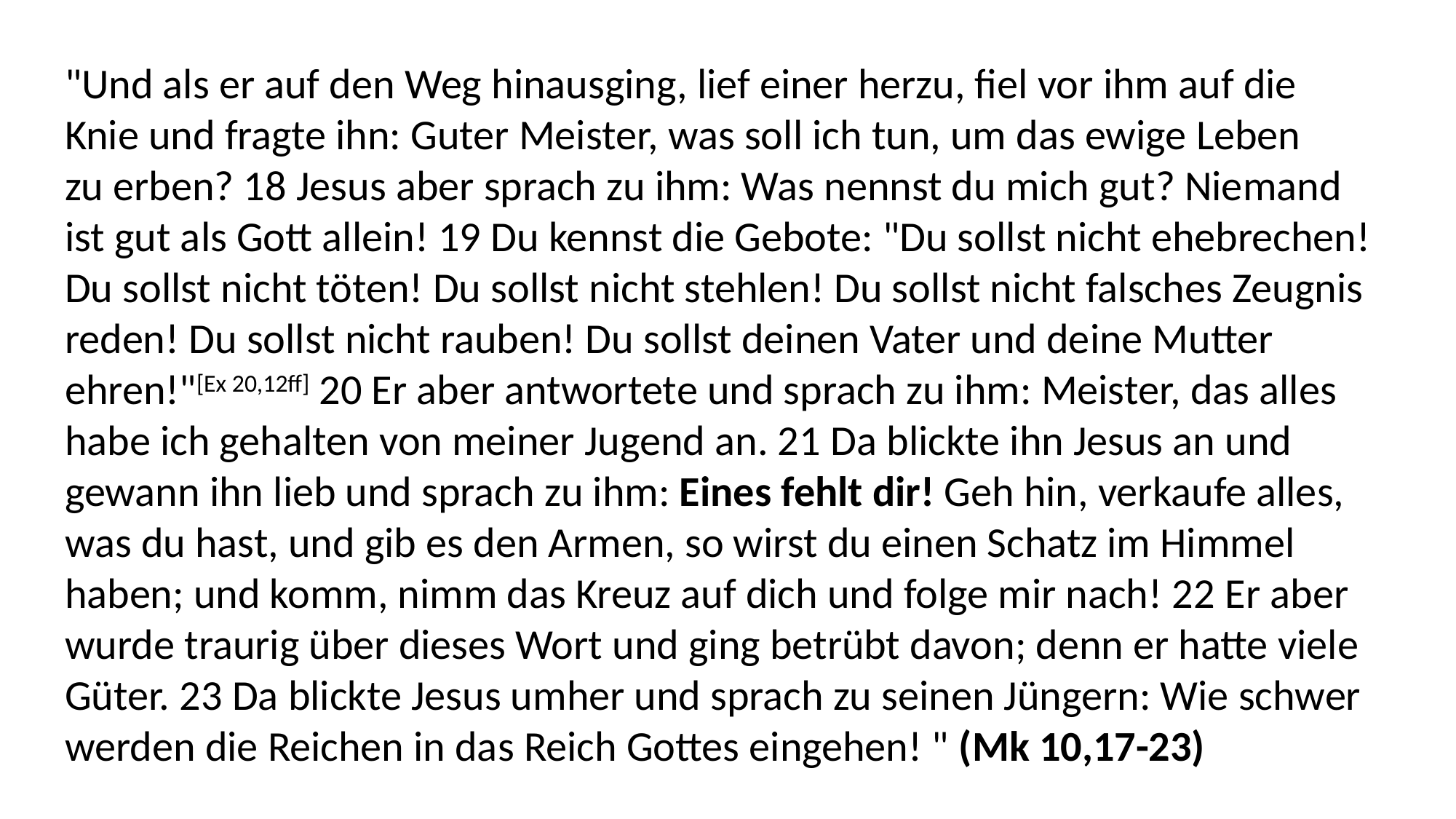

"Und als er auf den Weg hinausging, lief einer herzu, fiel vor ihm auf die
Knie und fragte ihn: Guter Meister, was soll ich tun, um das ewige Leben
zu erben? 18 Jesus aber sprach zu ihm: Was nennst du mich gut? Niemand
ist gut als Gott allein! 19 Du kennst die Gebote: "Du sollst nicht ehebrechen!
Du sollst nicht töten! Du sollst nicht stehlen! Du sollst nicht falsches Zeugnis
reden! Du sollst nicht rauben! Du sollst deinen Vater und deine Mutter
ehren!"[Ex 20,12ff] 20 Er aber antwortete und sprach zu ihm: Meister, das alles
habe ich gehalten von meiner Jugend an. 21 Da blickte ihn Jesus an und
gewann ihn lieb und sprach zu ihm: Eines fehlt dir! Geh hin, verkaufe alles,
was du hast, und gib es den Armen, so wirst du einen Schatz im Himmel
haben; und komm, nimm das Kreuz auf dich und folge mir nach! 22 Er aber
wurde traurig über dieses Wort und ging betrübt davon; denn er hatte viele
Güter. 23 Da blickte Jesus umher und sprach zu seinen Jüngern: Wie schwer
werden die Reichen in das Reich Gottes eingehen! " (Mk 10,17-23)